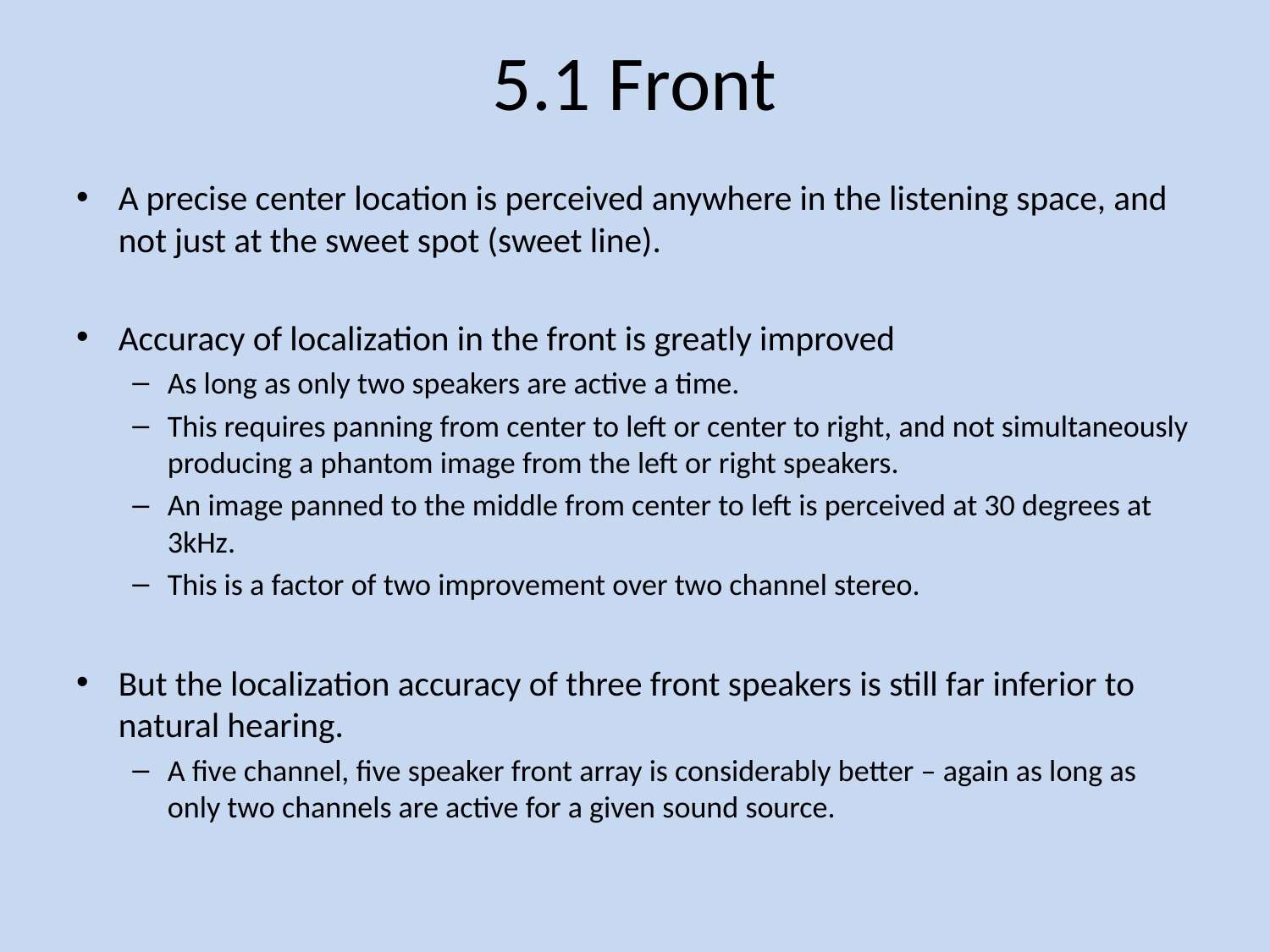

# 5.1 Front
A precise center location is perceived anywhere in the listening space, and not just at the sweet spot (sweet line).

Accuracy of localization in the front is greatly improved
As long as only two speakers are active a time.
This requires panning from center to left or center to right, and not simultaneously producing a phantom image from the left or right speakers.
An image panned to the middle from center to left is perceived at 30 degrees at 3kHz.
This is a factor of two improvement over two channel stereo.

But the localization accuracy of three front speakers is still far inferior to natural hearing.
A five channel, five speaker front array is considerably better – again as long as only two channels are active for a given sound source.